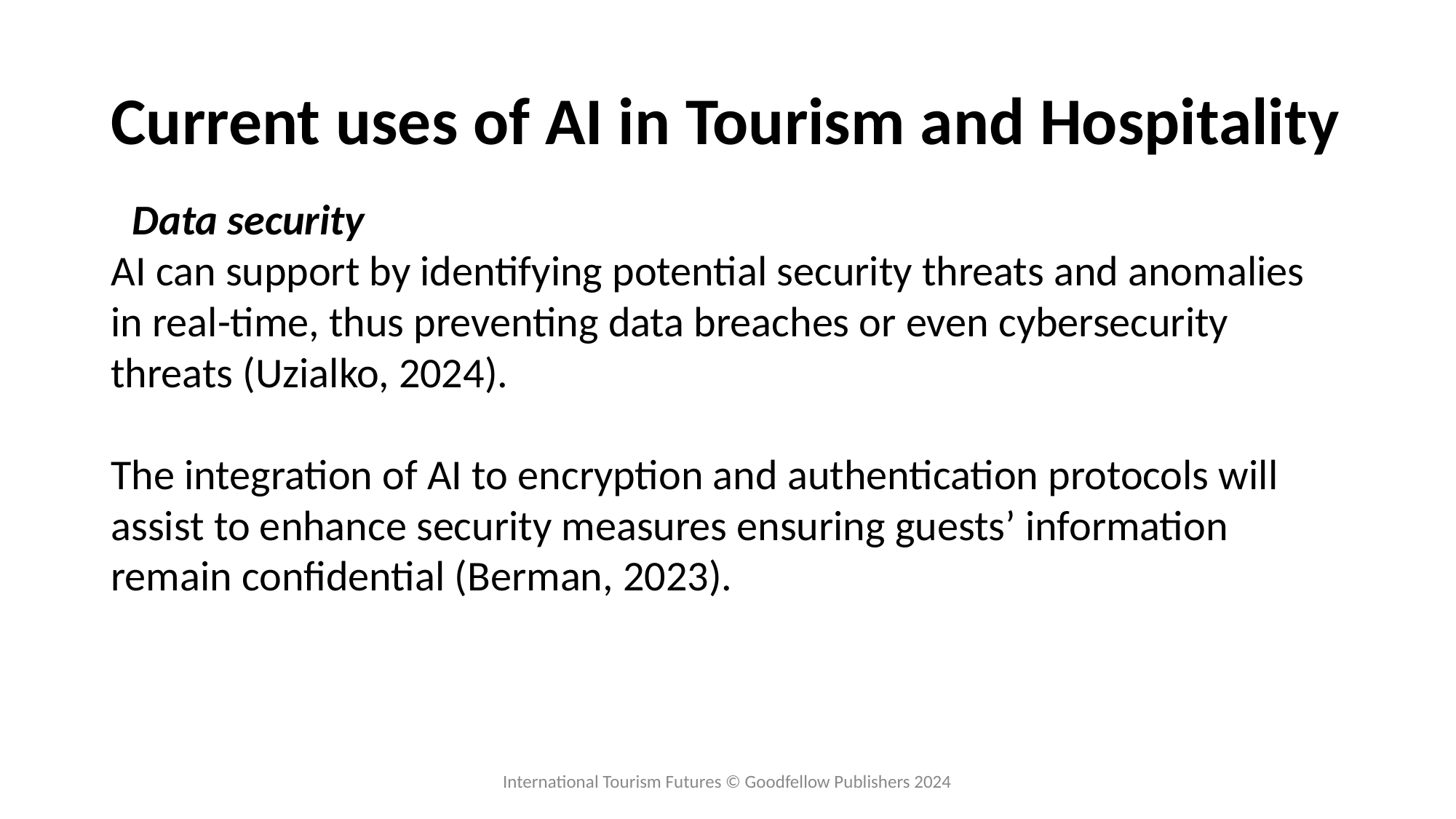

# Current uses of AI in Tourism and Hospitality
Data security
AI can support by identifying potential security threats and anomalies in real-time, thus preventing data breaches or even cybersecurity threats (Uzialko, 2024).

The integration of AI to encryption and authentication protocols will assist to enhance security measures ensuring guests’ information remain confidential (Berman, 2023).
International Tourism Futures © Goodfellow Publishers 2024